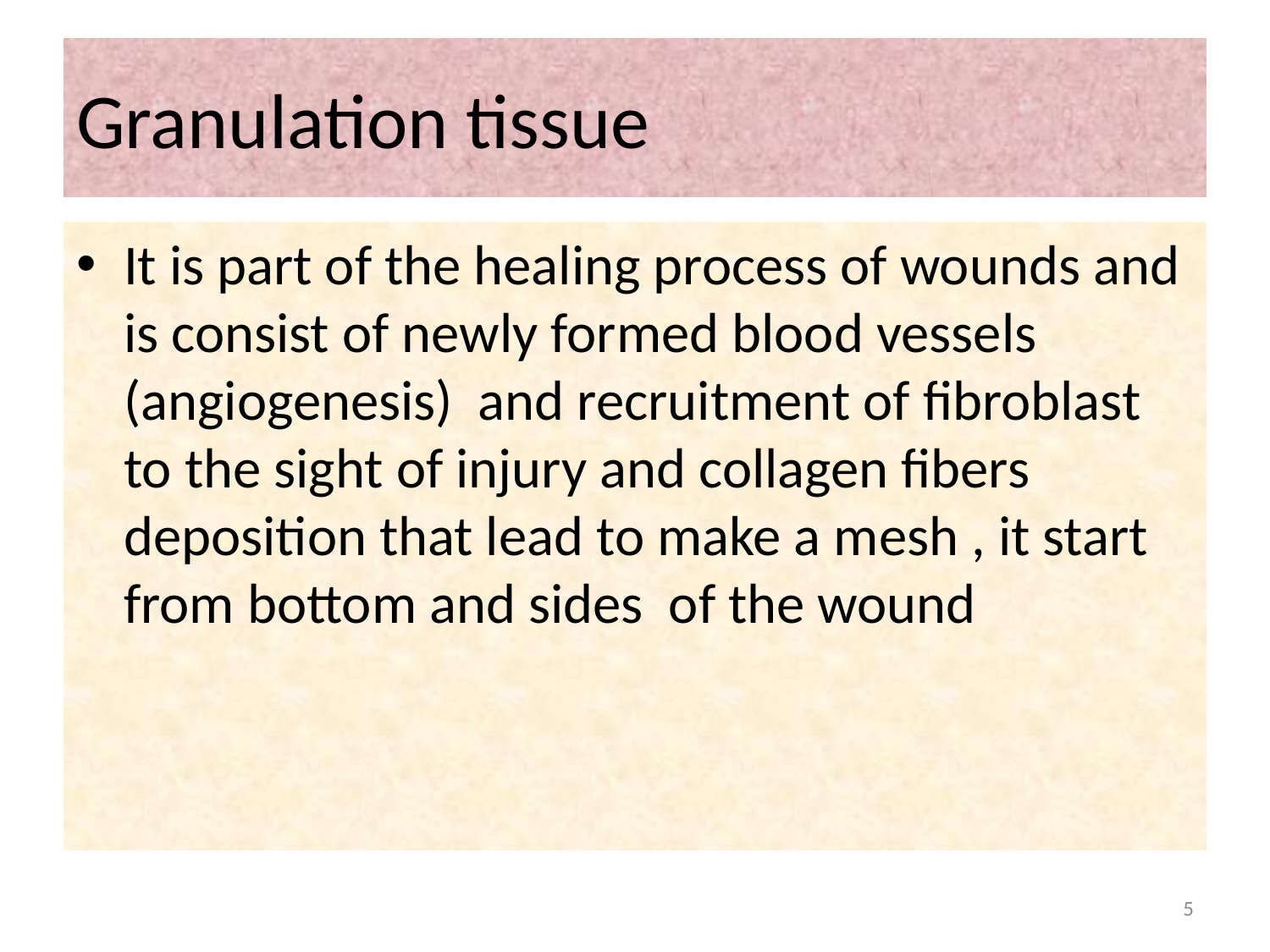

# Granulation tissue
It is part of the healing process of wounds and is consist of newly formed blood vessels (angiogenesis)  and recruitment of fibroblast to the sight of injury and collagen fibers deposition that lead to make a mesh , it start from bottom and sides  of the wound

5